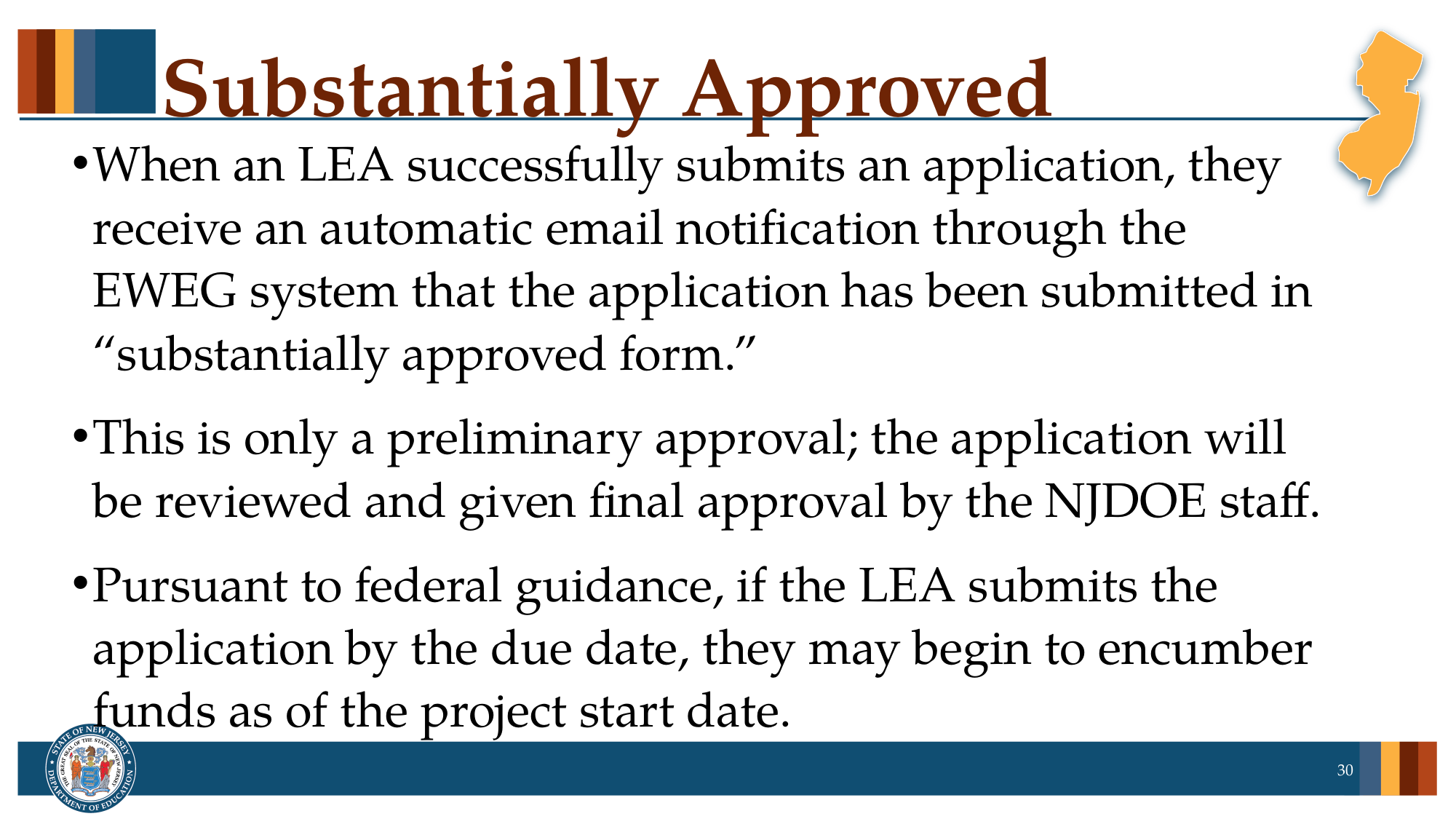

# Substantially Approved
When an LEA successfully submits an application, they receive an automatic email notification through the EWEG system that the application has been submitted in “substantially approved form.”
This is only a preliminary approval; the application will be reviewed and given final approval by the NJDOE staff.
Pursuant to federal guidance, if the LEA submits the application by the due date, they may begin to encumber funds as of the project start date.
30